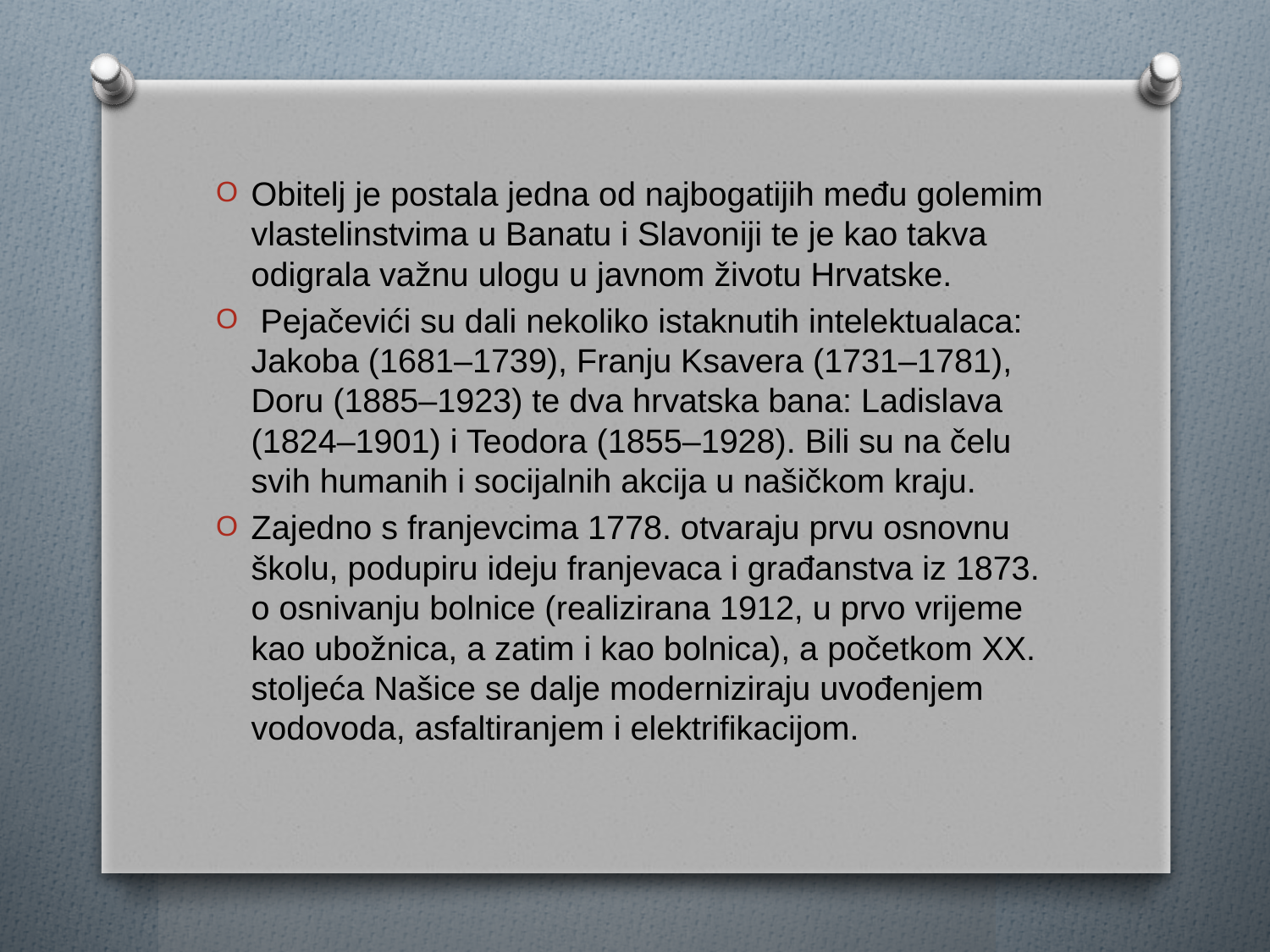

Obitelj je postala jedna od najbogatijih među golemim vlastelinstvima u Banatu i Slavoniji te je kao takva odigrala važnu ulogu u javnom životu Hrvatske.
 Pejačevići su dali nekoliko istaknutih intelektualaca: Jakoba (1681–1739), Franju Ksavera (1731–1781), Doru (1885–1923) te dva hrvatska bana: Ladislava (1824–1901) i Teodora (1855–1928). Bili su na čelu svih humanih i socijalnih akcija u našičkom kraju.
Zajedno s franjevcima 1778. otvaraju prvu osnovnu školu, podupiru ideju franjevaca i građanstva iz 1873. o osnivanju bolnice (realizirana 1912, u prvo vrijeme kao ubožnica, a zatim i kao bolnica), a početkom XX. stoljeća Našice se dalje moderniziraju uvođenjem vodovoda, asfaltiranjem i elektrifikacijom.